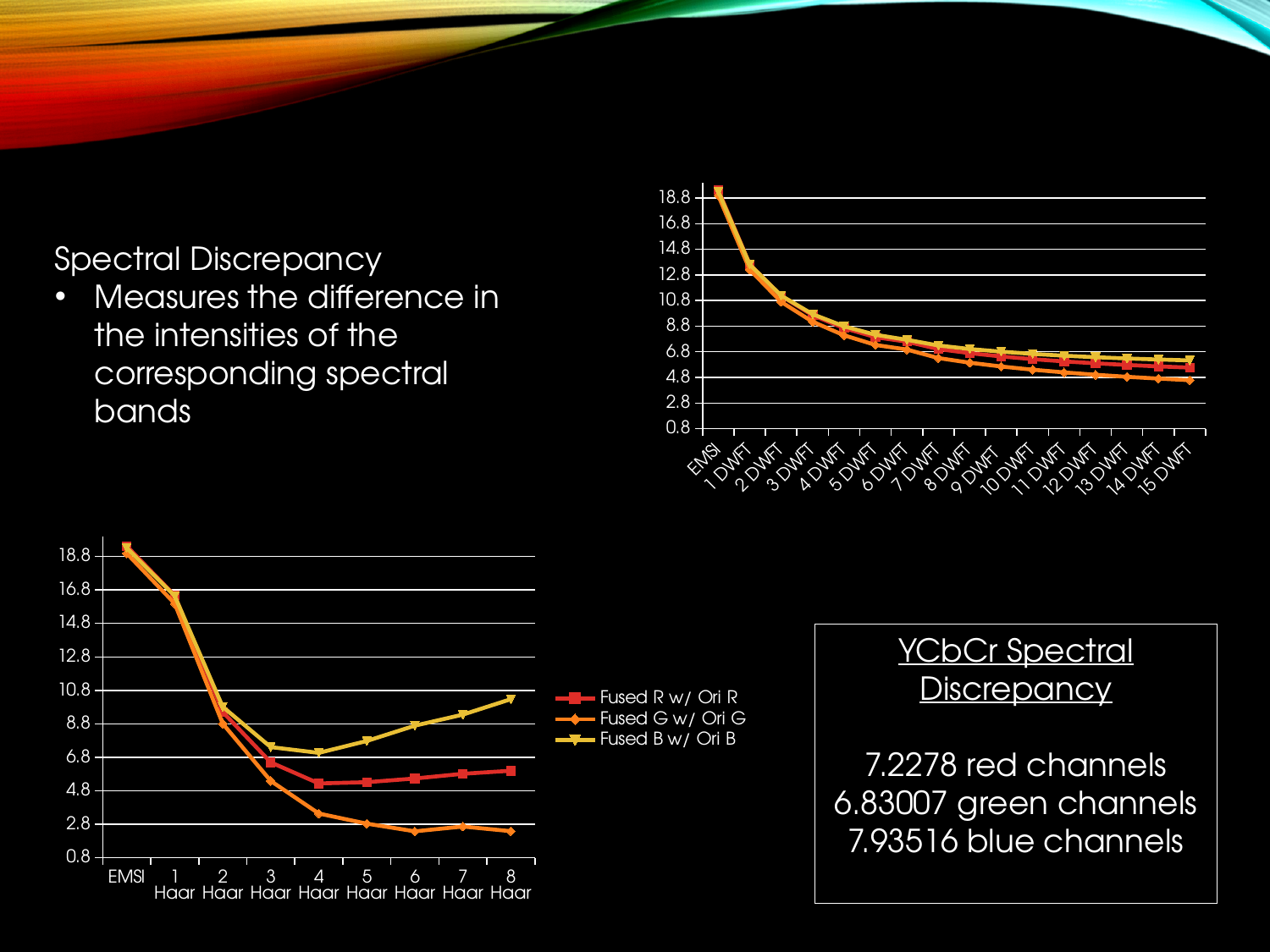

### Chart

| Category | Fused R w/ Ori R | Fused G w/ Ori G | Fused B w/ Ori B |
|---|---|---|---|
| EMSI | 19.4245 | 18.9899 | 19.316 |
| 1 DWFT | 13.6349 | 13.2167 | 13.6062 |
| 2 DWFT | 11.1563 | 10.697 | 11.1835 |
| 3 DWFT | 9.65458 | 9.14581 | 9.73772 |
| 4 DWFT | 8.65323 | 8.09231 | 8.78943 |
| 5 DWFT | 7.94262 | 7.33202 | 8.12967 |
| 6 DWFT | 7.5923 | 6.9734 | 7.7382 |
| 7 DWFT | 7.01149 | 6.30806 | 7.2912 |
| 8 DWFT | 6.69273 | 5.94653 | 7.01442 |
| 9 DWFT  | 6.43544 | 5.649 | 6.80704 |
| 10 DWFT | 6.22386 | 5.39974 | 6.6325 |
| 11 DWFT | 6.04724 | 5.18783 | 6.49058 |
| 12 DWFT | 5.89787 | 5.00545 | 6.37372 |
| 13 DWFT | 5.76979 | 4.84663 | 6.27664 |
| 14 DWFT | 5.65888 | 4.70692 | 6.19533 |
| 15 DWFT | 5.56204 | 4.58294 | 6.12701 |
Spectral Discrepancy
Measures the difference in the intensities of the corresponding spectral bands

### Chart

| Category | Fused R w/ Ori R | Fused G w/ Ori G | Fused B w/ Ori B |
|---|---|---|---|
| EMSI | 19.4245 | 18.9899 | 19.316 |
| 1 Haar | 16.4669 | 15.9896 | 16.4436 |
| 2 Haar | 9.50534 | 8.80617 | 9.81715 |
| 3 Haar | 6.4955 | 5.38409 | 7.40652 |
| 4 Haar | 5.23586 | 3.43757 | 7.0641 |
| 5 Haar | 5.30972 | 2.83069 | 7.77414 |
| 6 Haar | 5.53172 | 2.37656 | 8.68844 |
| 7 Haar | 5.81191 | 2.66181 | 9.35147 |
| 8 Haar | 5.9948 | 2.3829 | 10.2742 |
YCbCr Spectral Discrepancy

7.2278 red channels
6.83007 green channels
7.93516 blue channels